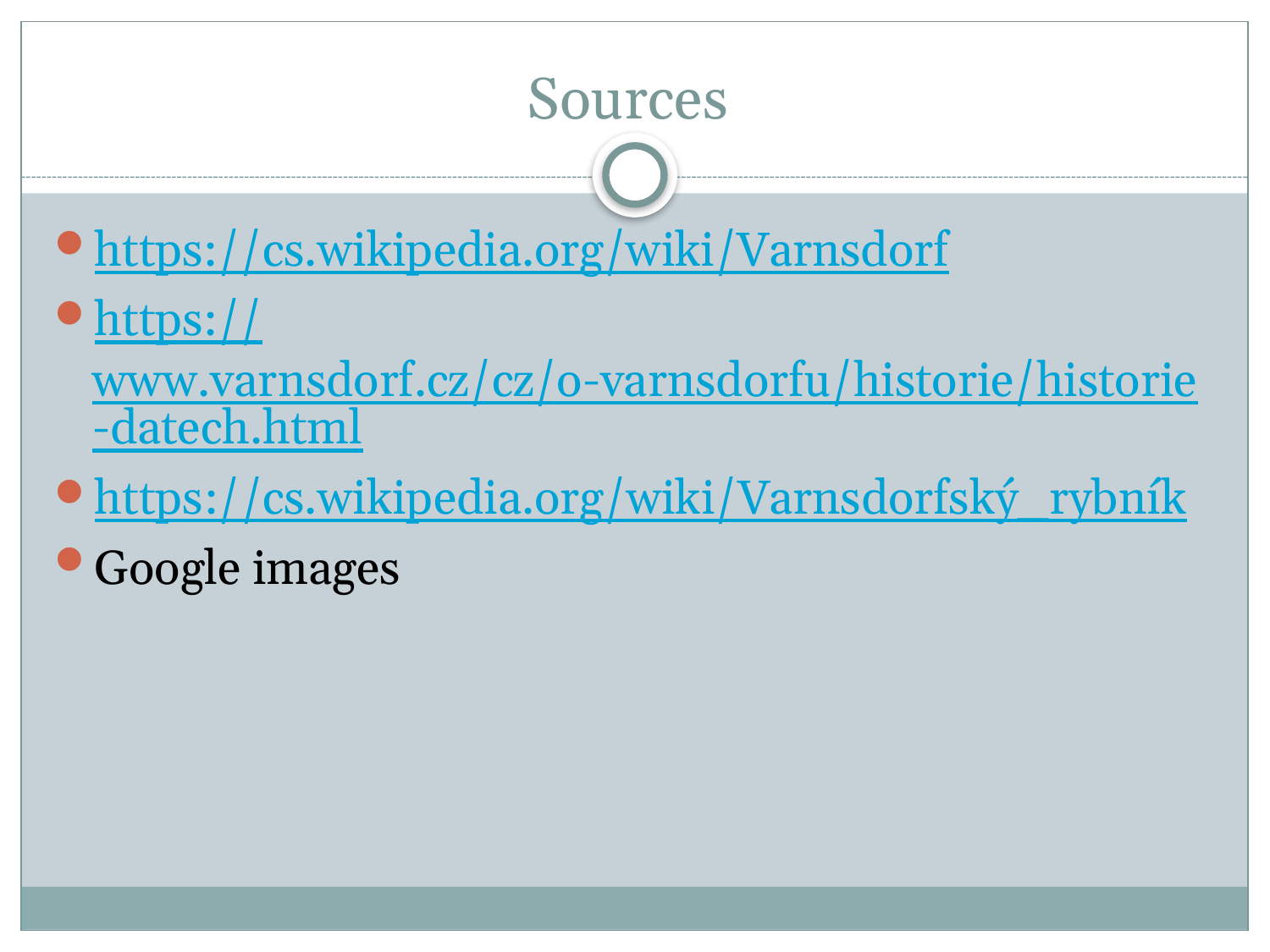

# Sources
https://cs.wikipedia.org/wiki/Varnsdorf
https://www.varnsdorf.cz/cz/o-varnsdorfu/historie/historie-datech.html
https://cs.wikipedia.org/wiki/Varnsdorfský_rybník
Google images